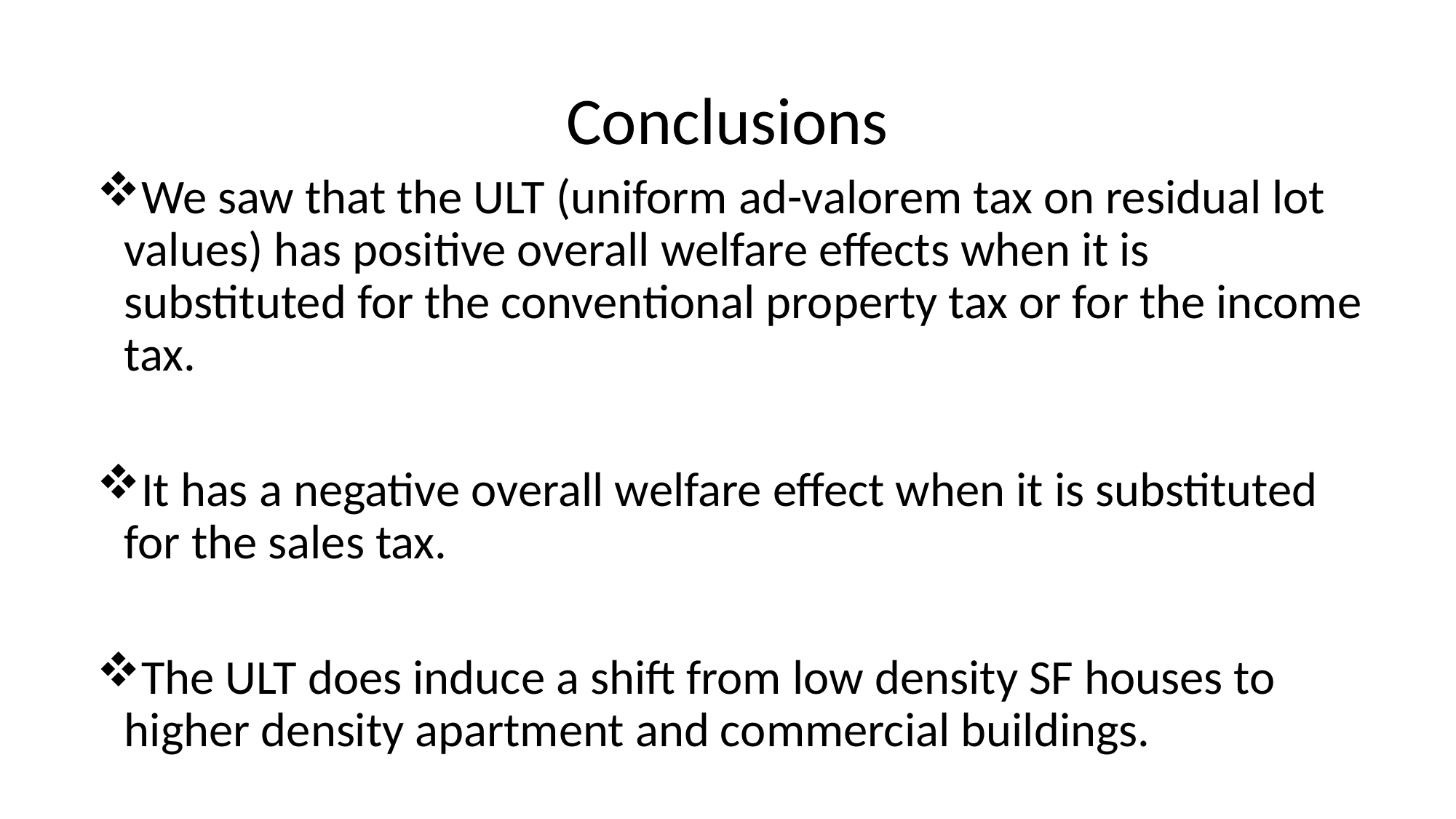

# Conclusions
We saw that the ULT (uniform ad-valorem tax on residual lot values) has positive overall welfare effects when it is substituted for the conventional property tax or for the income tax.

It has a negative overall welfare effect when it is substituted for the sales tax.

The ULT does induce a shift from low density SF houses to higher density apartment and commercial buildings.